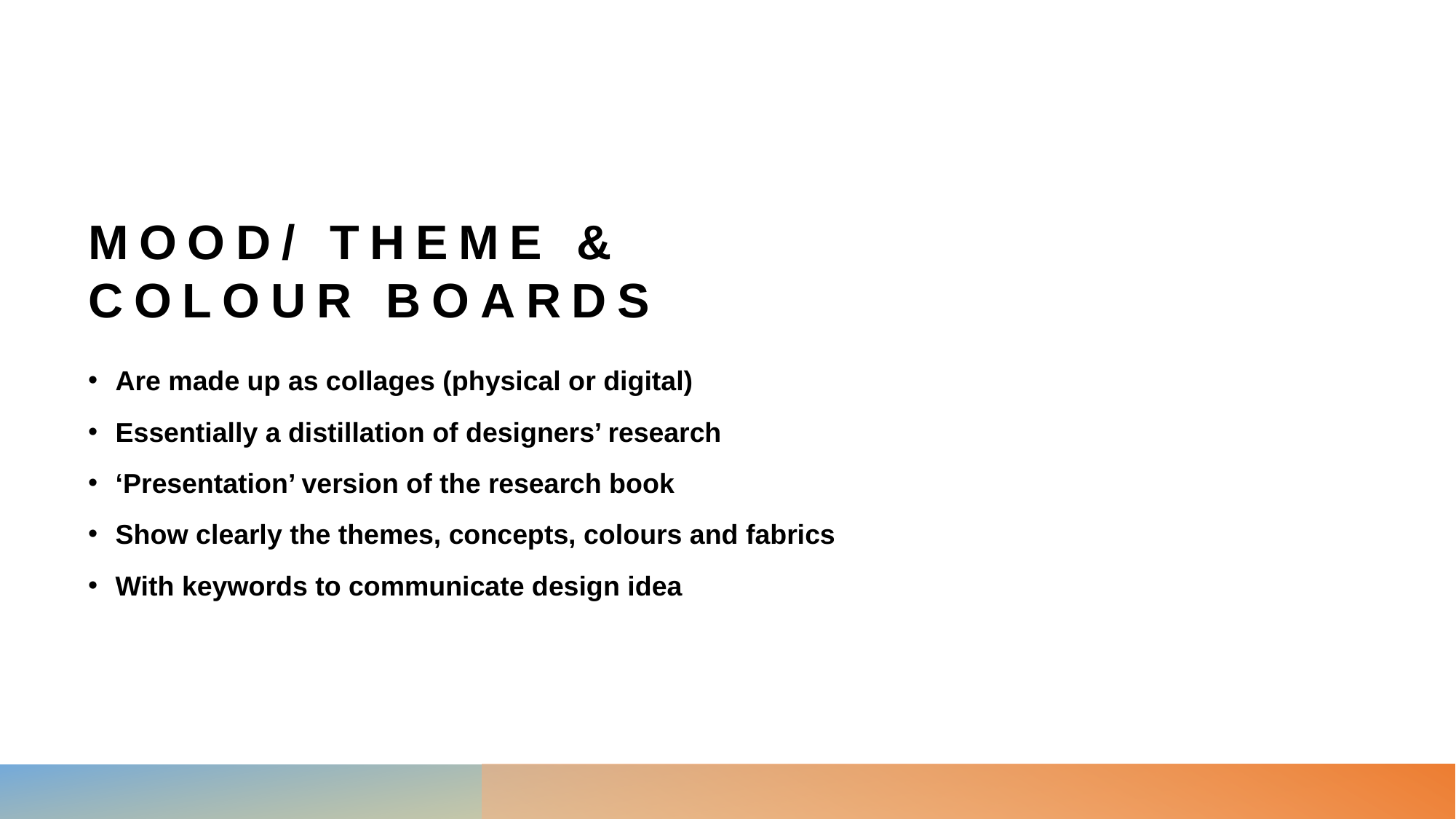

MOOD/ THEME &
COLOUR BOARDS
Are made up as collages (physical or digital)
Essentially a distillation of designers’ research
‘Presentation’ version of the research book
Show clearly the themes, concepts, colours and fabrics
With keywords to communicate design idea